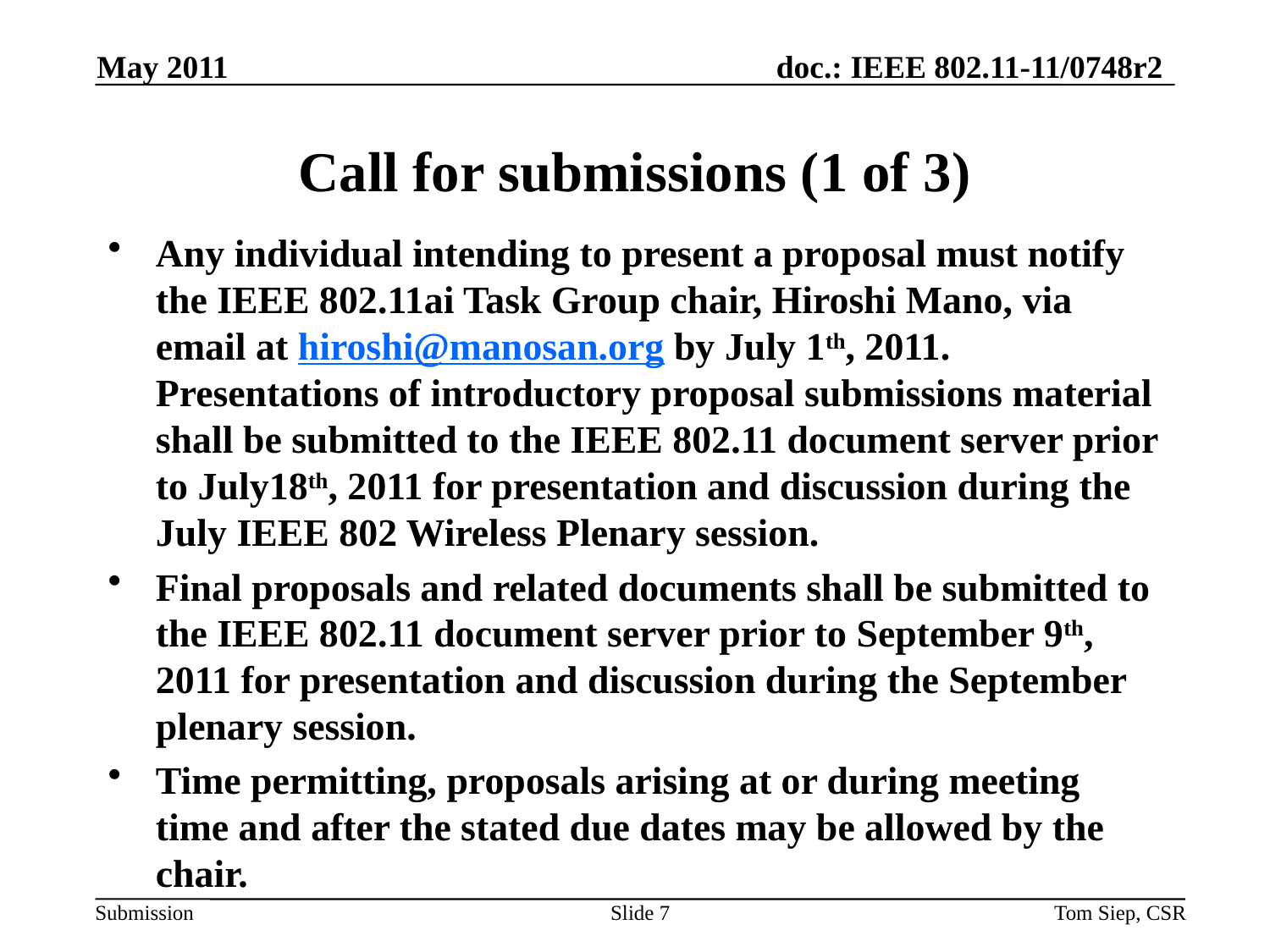

May 2011
# Call for submissions (1 of 3)
Any individual intending to present a proposal must notify the IEEE 802.11ai Task Group chair, Hiroshi Mano, via email at hiroshi@manosan.org by July 1th, 2011. Presentations of introductory proposal submissions material shall be submitted to the IEEE 802.11 document server prior to July18th, 2011 for presentation and discussion during the July IEEE 802 Wireless Plenary session.
Final proposals and related documents shall be submitted to the IEEE 802.11 document server prior to September 9th, 2011 for presentation and discussion during the September plenary session.
Time permitting, proposals arising at or during meeting time and after the stated due dates may be allowed by the chair.
Slide 7
Tom Siep, CSR